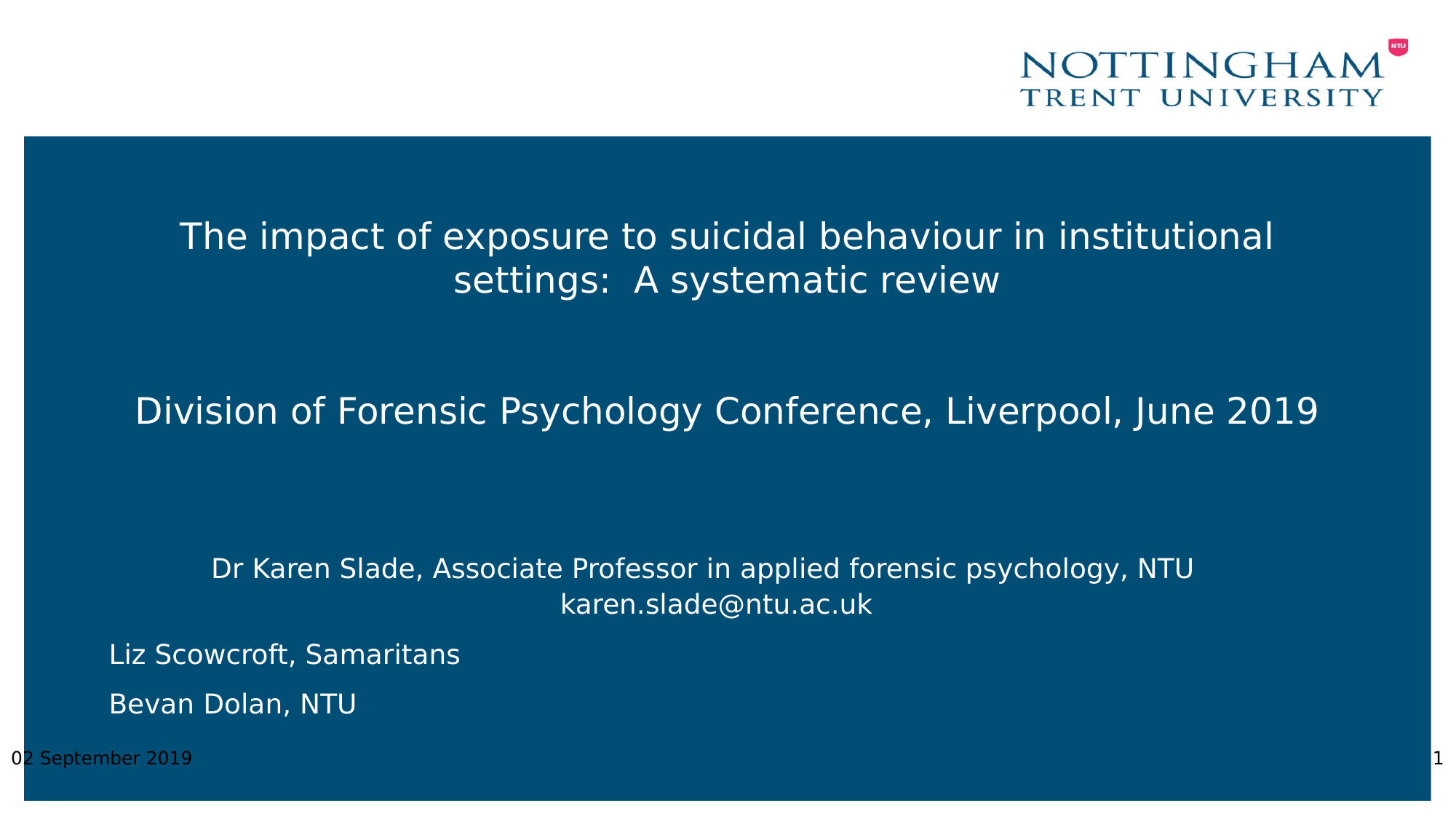

# The impact of exposure to suicidal behaviour in institutional settings:  A systematic review Division of Forensic Psychology Conference, Liverpool, June 2019
Dr Karen Slade, Associate Professor in applied forensic psychology, NTU    karen.slade@ntu.ac.uk
Liz Scowcroft, Samaritans
Bevan Dolan, NTU
02 September 2019
1